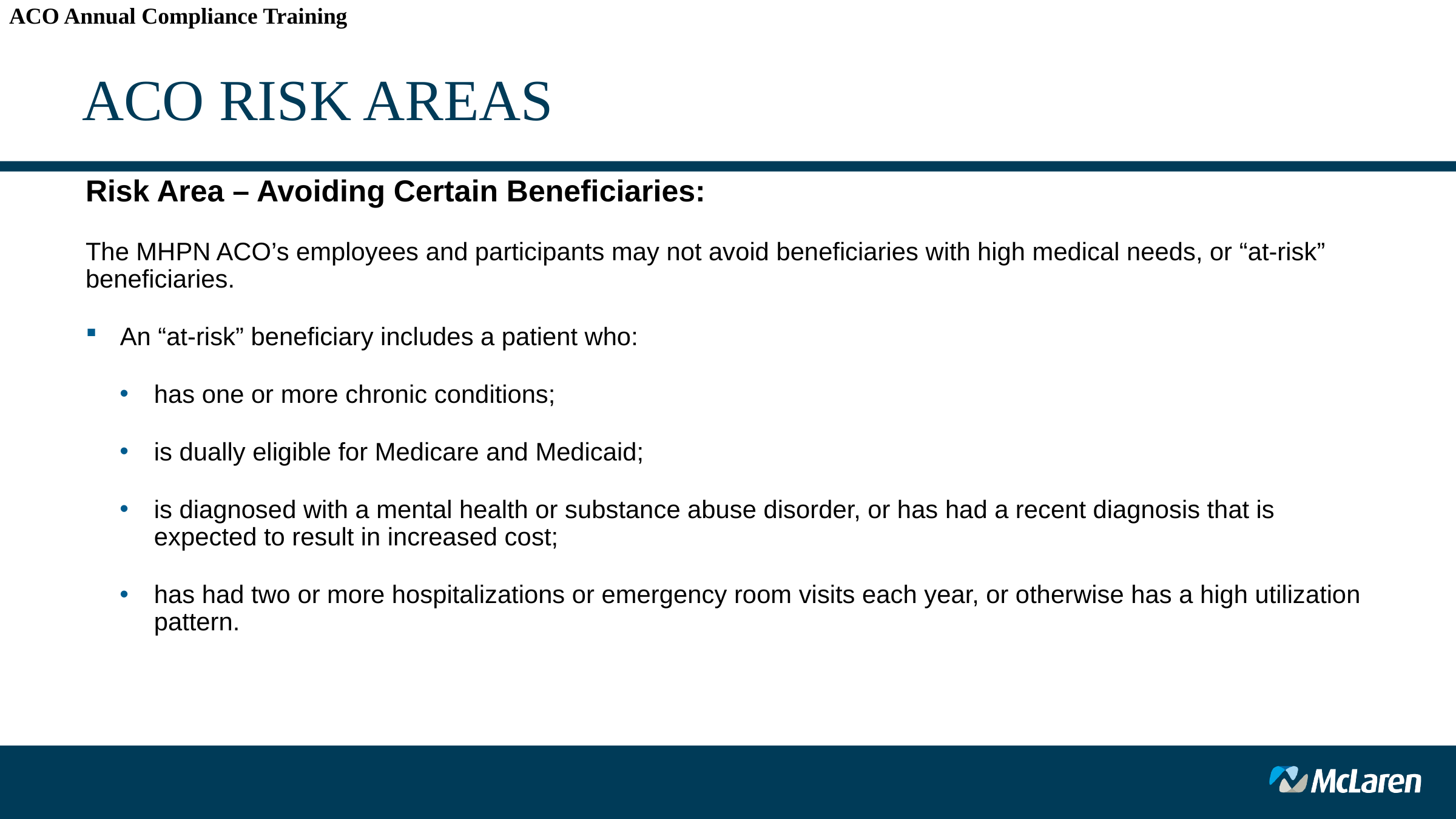

ACO Annual Compliance Training

# ACO RISK AREAS
Risk Area – Avoiding Certain Beneficiaries:
The MHPN ACO’s employees and participants may not avoid beneficiaries with high medical needs, or “at-risk” beneficiaries.
An “at-risk” beneficiary includes a patient who:
has one or more chronic conditions;
is dually eligible for Medicare and Medicaid;
is diagnosed with a mental health or substance abuse disorder, or has had a recent diagnosis that is expected to result in increased cost;
has had two or more hospitalizations or emergency room visits each year, or otherwise has a high utilization pattern.